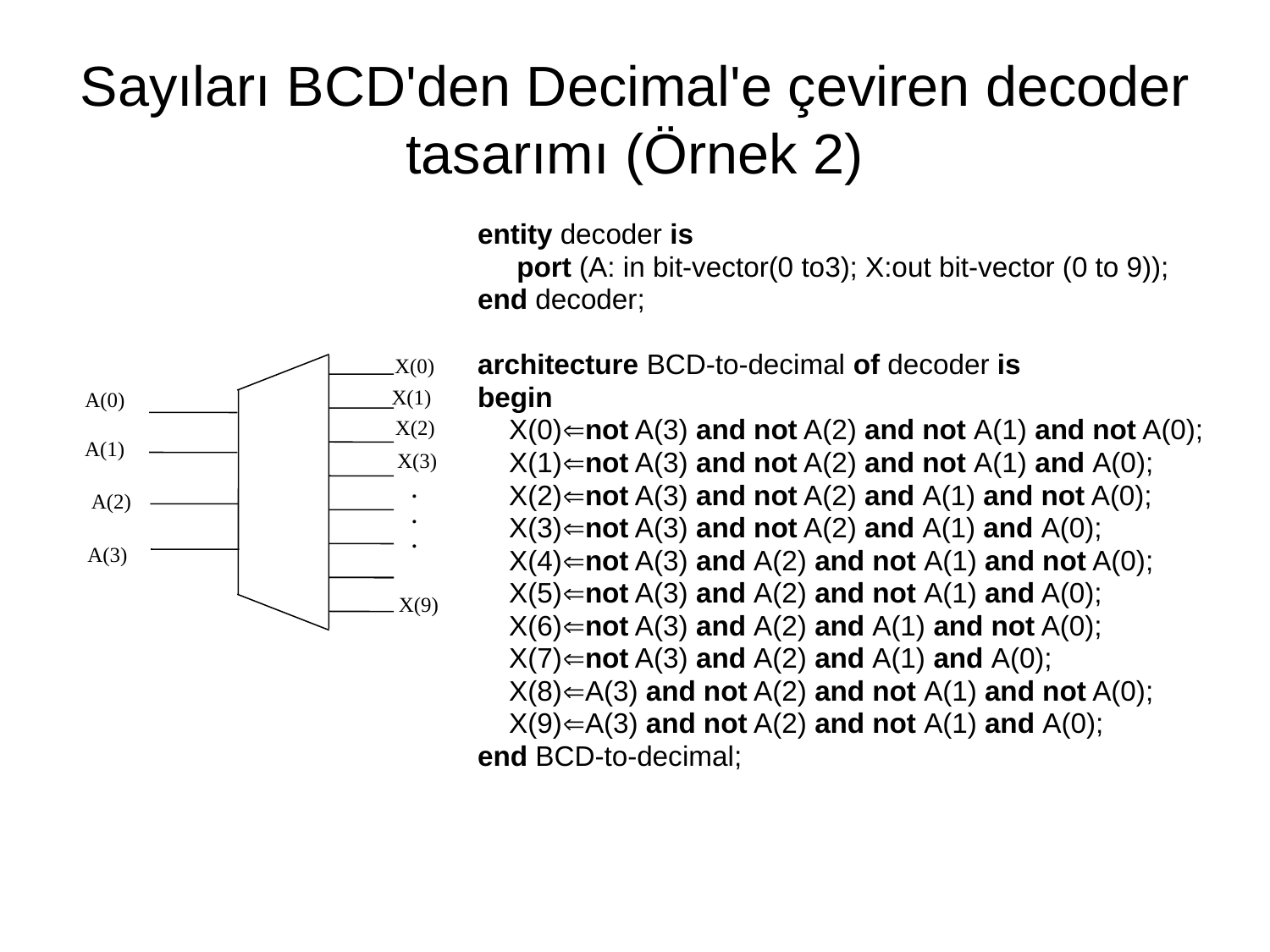

# Sayıları BCD'den Decimal'e çeviren decoder tasarımı (Örnek 2)
entity decoder is
     port (A: in bit-vector(0 to3); X:out bit-vector (0 to 9));
end decoder;

architecture BCD-to-decimal of decoder is
begin
    X(0)⇐not A(3) and not A(2) and not A(1) and not A(0);
    X(1)⇐not A(3) and not A(2) and not A(1) and A(0);
    X(2)⇐not A(3) and not A(2) and A(1) and not A(0);
    X(3)⇐not A(3) and not A(2) and A(1) and A(0);
    X(4)⇐not A(3) and A(2) and not A(1) and not A(0);
    X(5)⇐not A(3) and A(2) and not A(1) and A(0);
    X(6)⇐not A(3) and A(2) and A(1) and not A(0);
    X(7)⇐not A(3) and A(2) and A(1) and A(0);
    X(8)⇐A(3) and not A(2) and not A(1) and not A(0);
    X(9)⇐A(3) and not A(2) and not A(1) and A(0);
end BCD-to-decimal;
X(0)

X(1)
A(0)

X(2)

A(1)
X(3)

.
.
.

A(2)

A(3)

X(9)